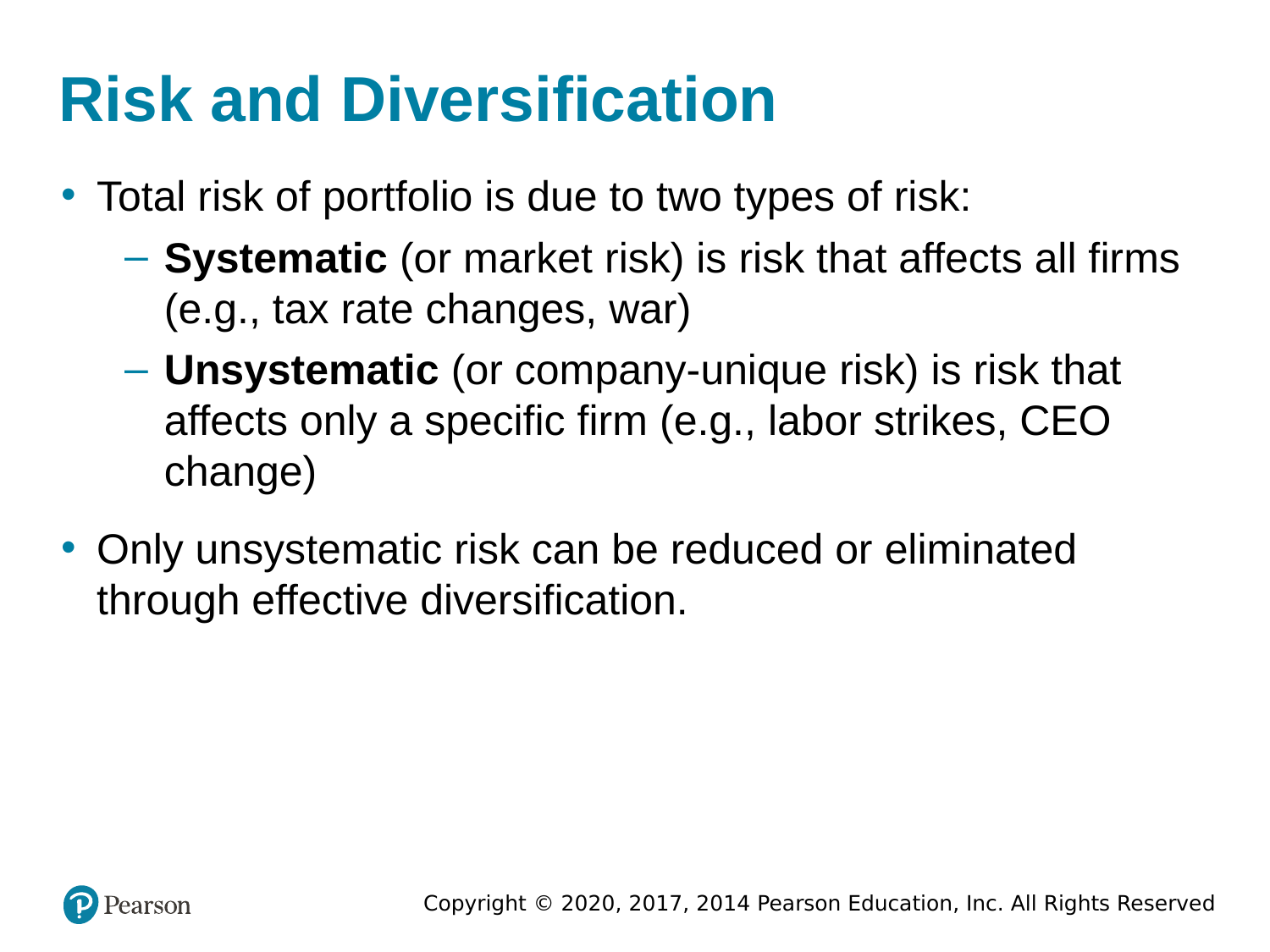

# Risk and Diversification
Total risk of portfolio is due to two types of risk:
Systematic (or market risk) is risk that affects all firms (e.g., tax rate changes, war)
Unsystematic (or company-unique risk) is risk that affects only a specific firm (e.g., labor strikes, CEO change)
Only unsystematic risk can be reduced or eliminated through effective diversification.